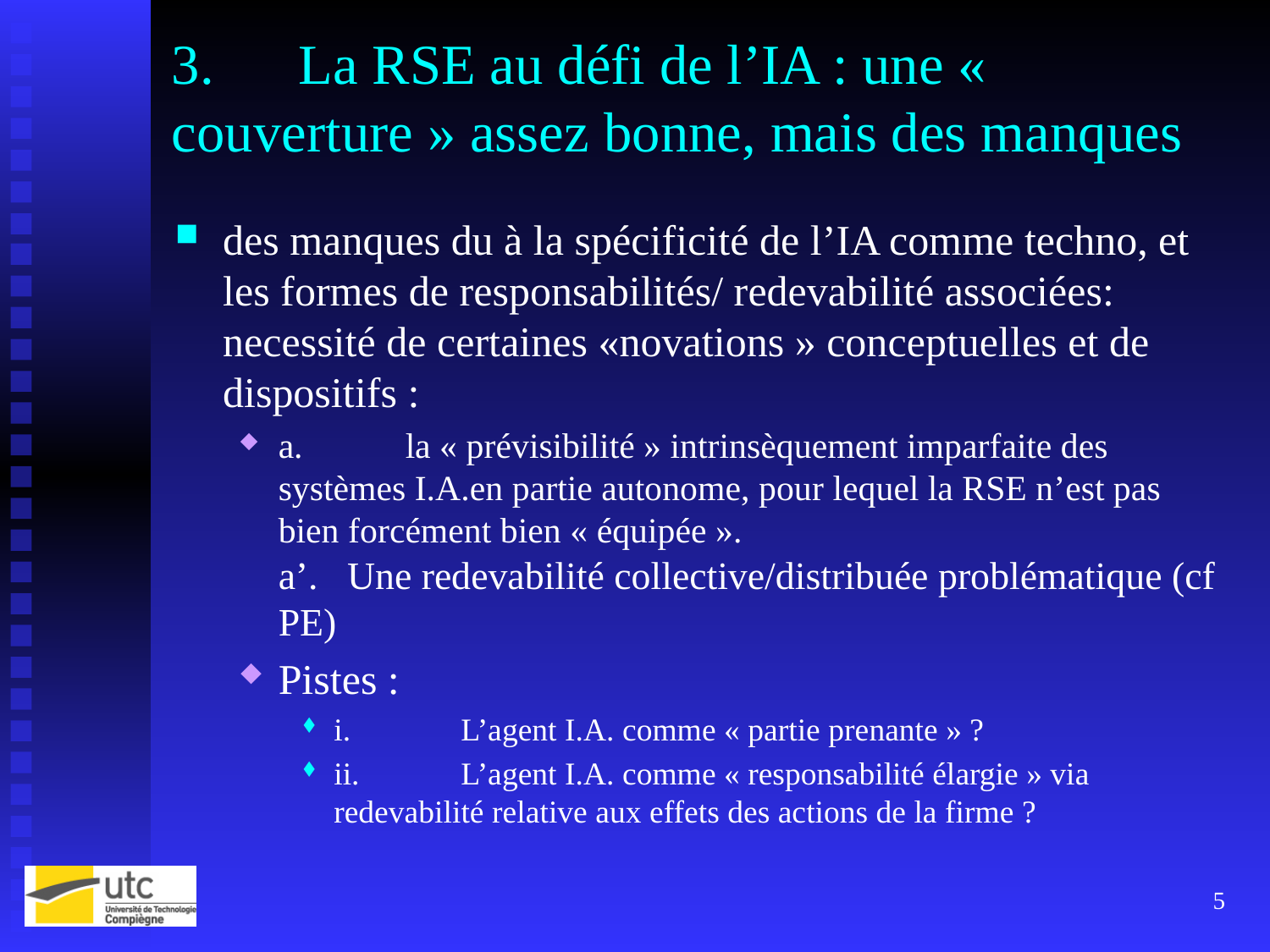

# 3.	La RSE au défi de l’IA : une « couverture » assez bonne, mais des manques
des manques du à la spécificité de l’IA comme techno, et les formes de responsabilités/ redevabilité associées:  necessité de certaines «novations » conceptuelles et de dispositifs :
a.	la « prévisibilité » intrinsèquement imparfaite des systèmes I.A.en partie autonome, pour lequel la RSE n’est pas bien forcément bien « équipée ».
a’.   Une redevabilité collective/distribuée problématique (cf PE)
Pistes :
i.	L’agent I.A. comme « partie prenante » ?
ii.	L’agent I.A. comme « responsabilité élargie » via redevabilité relative aux effets des actions de la firme ?
5